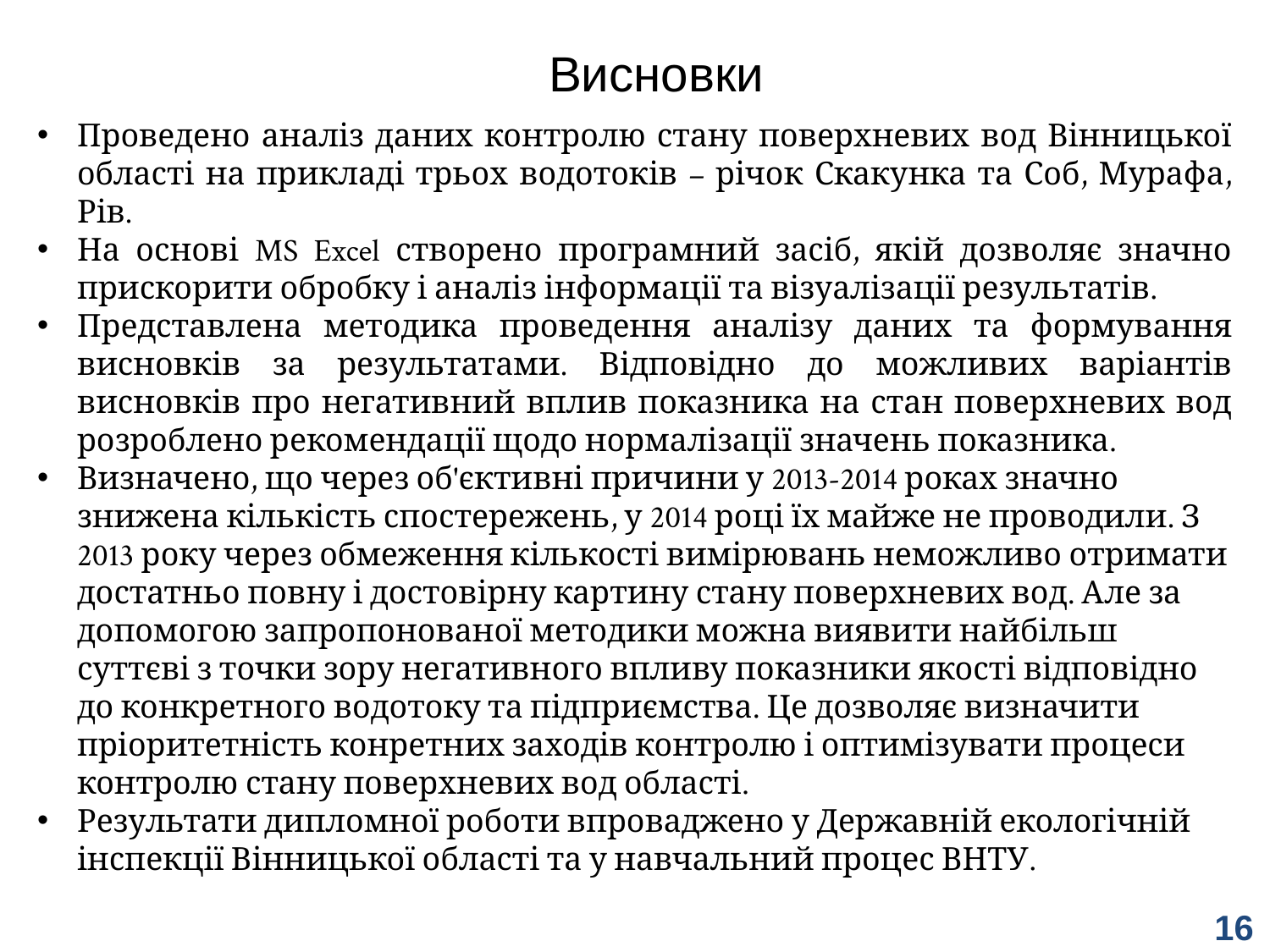

Висновки
Проведено аналіз даних контролю стану поверхневих вод Вінницької області на прикладі трьох водотоків – річок Скакунка та Соб, Мурафа, Рів.
На основі MS Excel створено програмний засіб, якій дозволяє значно прискорити обробку і аналіз інформації та візуалізації результатів.
Представлена методика проведення аналізу даних та формування висновків за результатами. Відповідно до можливих варіантів висновків про негативний вплив показника на стан поверхневих вод розроблено рекомендації щодо нормалізації значень показника.
Визначено, що через об'єктивні причини у 2013-2014 роках значно знижена кількість спостережень, у 2014 році їх майже не проводили. З 2013 року через обмеження кількості вимірювань неможливо отримати достатньо повну і достовірну картину стану поверхневих вод. Але за допомогою запропонованої методики можна виявити найбільш суттєві з точки зору негативного впливу показники якості відповідно до конкретного водотоку та підприємства. Це дозволяє визначити пріоритетність конретних заходів контролю і оптимізувати процеси контролю стану поверхневих вод області.
Результати дипломної роботи впроваджено у Державній екологічній інспекції Вінницької області та у навчальний процес ВНТУ.
16